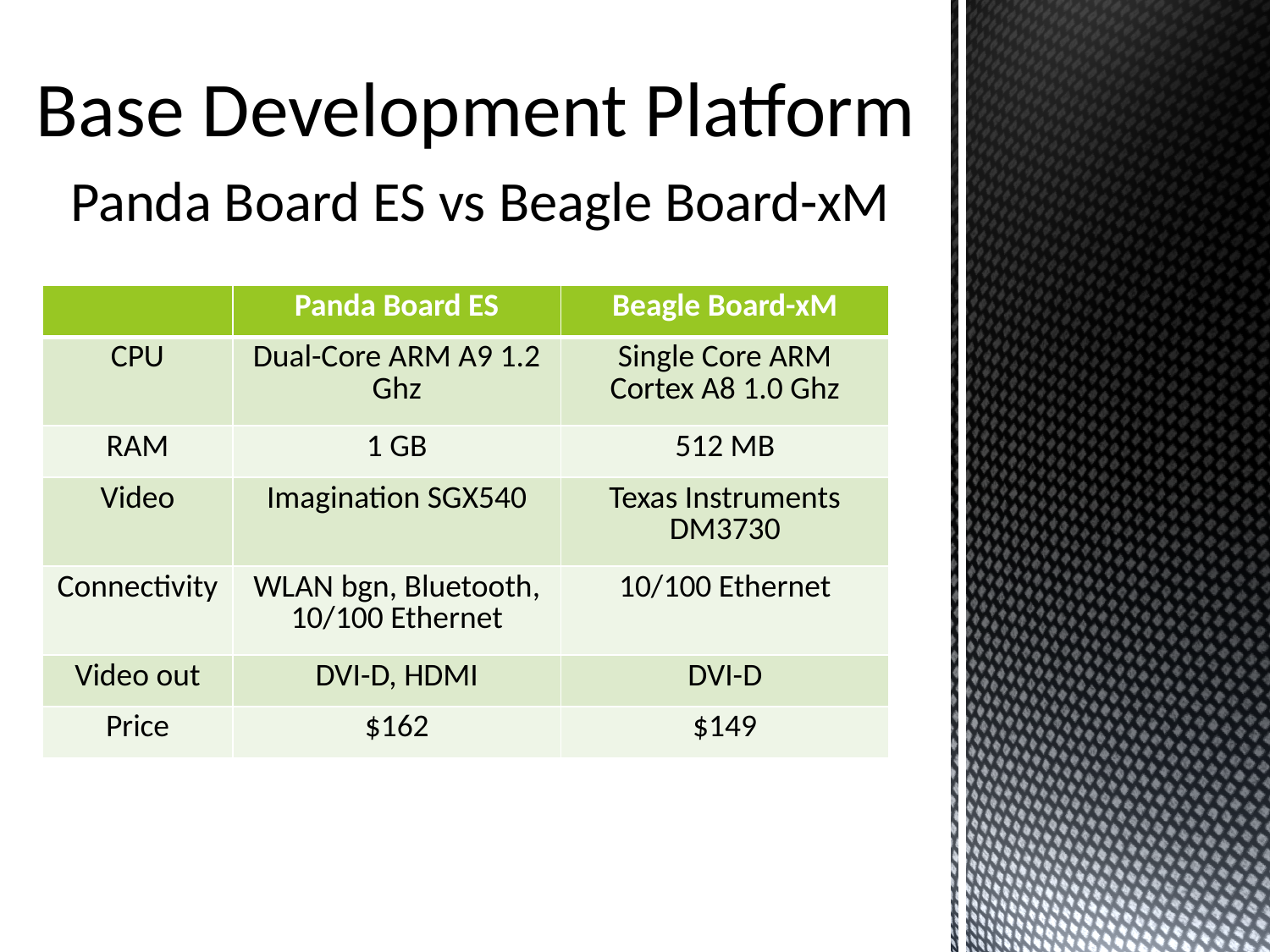

# Base Development Platform
Panda Board ES vs Beagle Board-xM
|  | Panda Board ES | Beagle Board-xM |
| --- | --- | --- |
| CPU | Dual-Core ARM A9 1.2 Ghz | Single Core ARM Cortex A8 1.0 Ghz |
| RAM | 1 GB | 512 MB |
| Video | Imagination SGX540 | Texas Instruments DM3730 |
| Connectivity | WLAN bgn, Bluetooth, 10/100 Ethernet | 10/100 Ethernet |
| Video out | DVI-D, HDMI | DVI-D |
| Price | $162 | $149 |